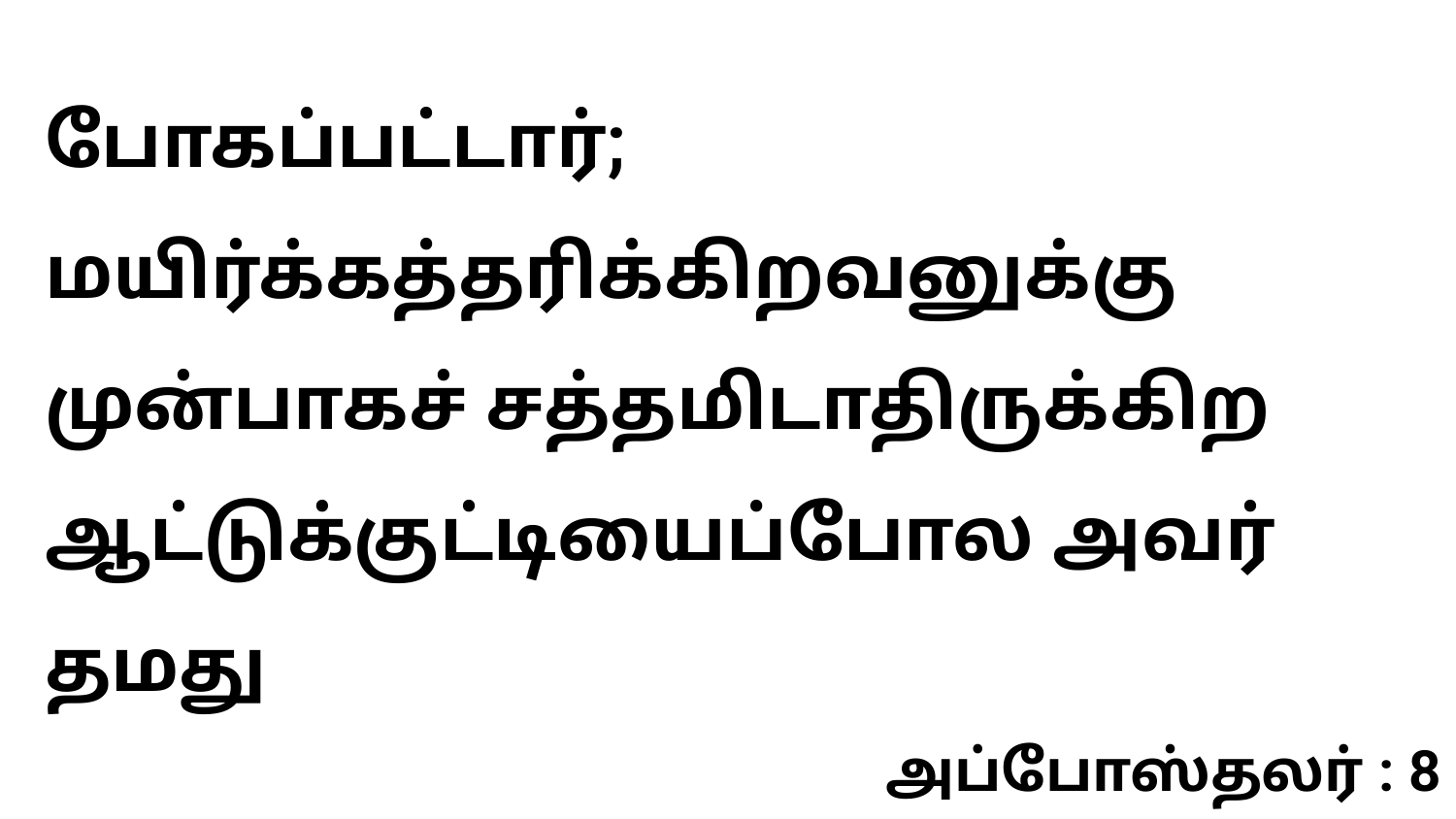

போகப்பட்டார்; மயிர்க்கத்தரிக்கிறவனுக்கு முன்பாகச் சத்தமிடாதிருக்கிற ஆட்டுக்குட்டியைப்போல அவர் தமது
அப்போஸ்தலர் : 8